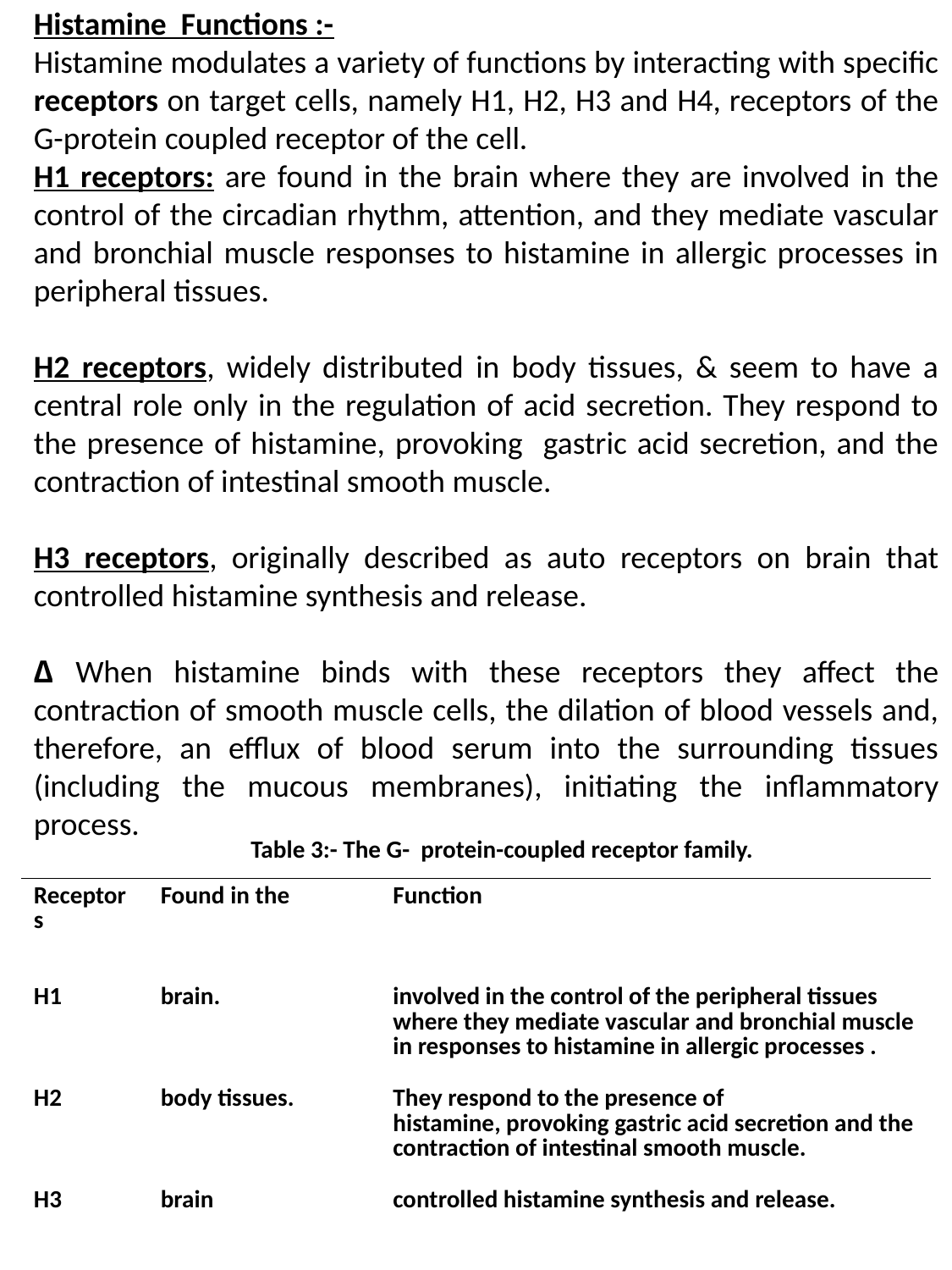

Histamine  Functions :-
Histamine modulates a variety of functions by interacting with specific receptors on target cells, namely H1, H2, H3 and H4, receptors of the G-protein coupled receptor of the cell.
H1 receptors: are found in the brain where they are involved in the control of the circadian rhythm, attention, and they mediate vascular and bronchial muscle responses to histamine in allergic processes in peripheral tissues.

H2 receptors, widely distributed in body tissues, & seem to have a central role only in the regulation of acid secretion. They respond to the presence of histamine, provoking  gastric acid secretion, and the contraction of intestinal smooth muscle.

H3 receptors, originally described as auto receptors on brain that controlled histamine synthesis and release.

∆ When histamine binds with these receptors they affect the contraction of smooth muscle cells, the dilation of blood vessels and, therefore, an efflux of blood serum into the surrounding tissues (including the mucous membranes), initiating the inflammatory process.

 Table 3:- The G-  protein-coupled receptor family.

| Receptors | Found in the | Function |
| --- | --- | --- |
| H1 | brain. | involved in the control of the peripheral tissues where they mediate vascular and bronchial muscle in responses to histamine in allergic processes . |
| H2 | body tissues. | They respond to the presence of histamine, provoking gastric acid secretion and the contraction of intestinal smooth muscle. |
| H3 | brain | controlled histamine synthesis and release. |